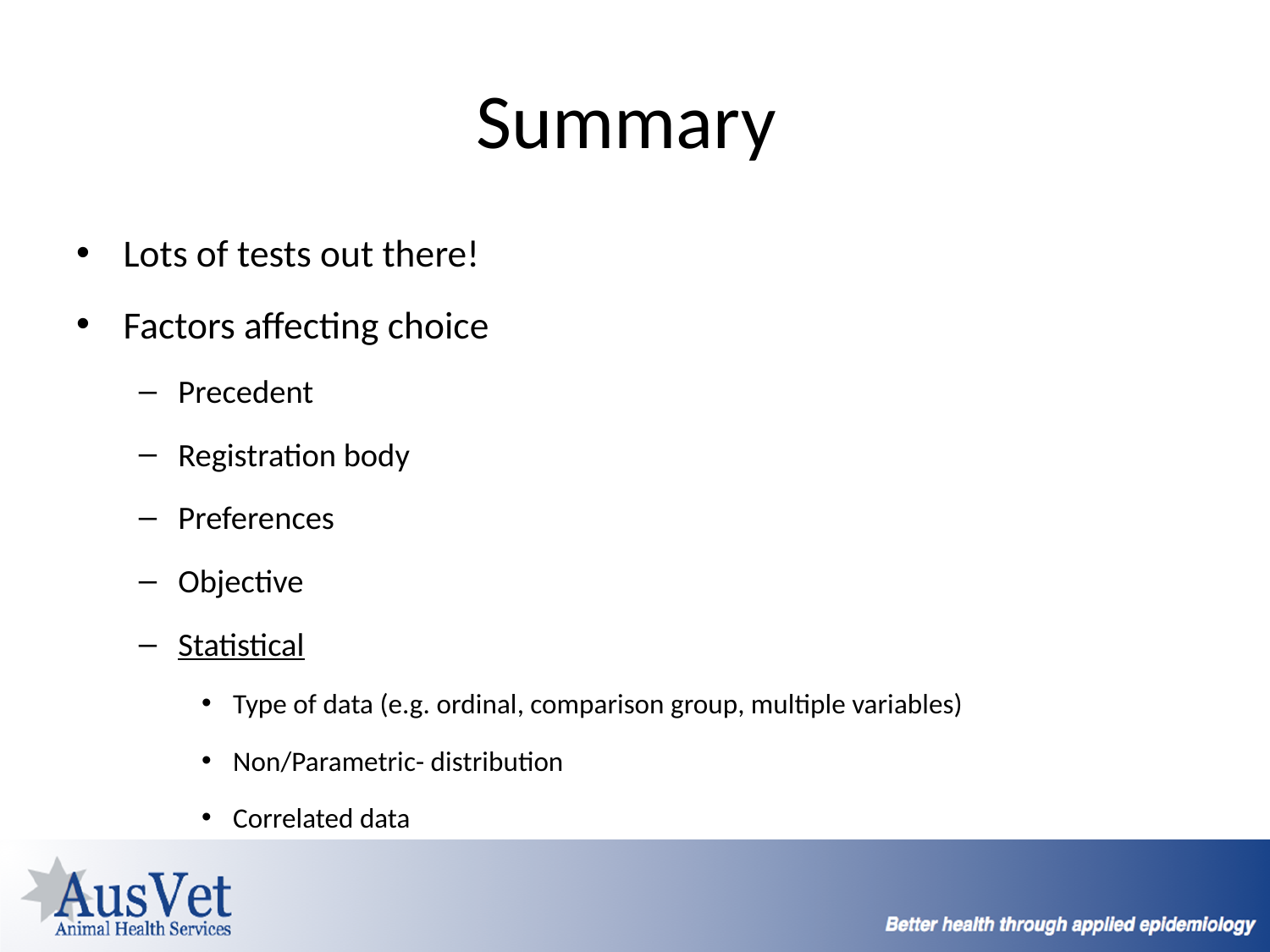

# Summary
Lots of tests out there!
Factors affecting choice
Precedent
Registration body
Preferences
Objective
Statistical
Type of data (e.g. ordinal, comparison group, multiple variables)
Non/Parametric- distribution
Correlated data